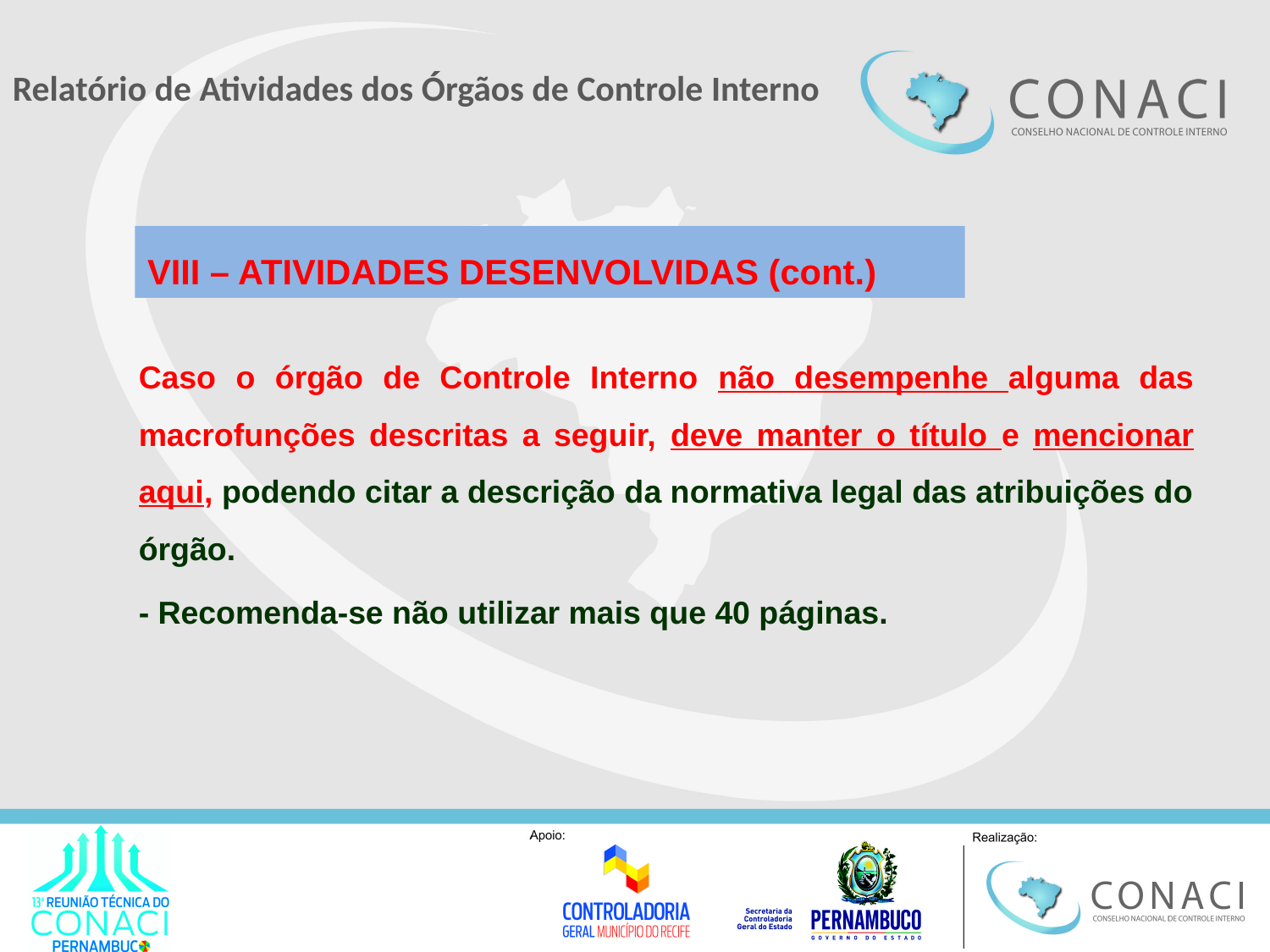

#
Relatório de Atividades dos Órgãos de Controle Interno

Caso o órgão de Controle Interno não desempenhe alguma das macrofunções descritas a seguir, deve manter o título e mencionar aqui, podendo citar a descrição da normativa legal das atribuições do órgão.
- Recomenda-se não utilizar mais que 40 páginas.

VIII – ATIVIDADES DESENVOLVIDAS (cont.)